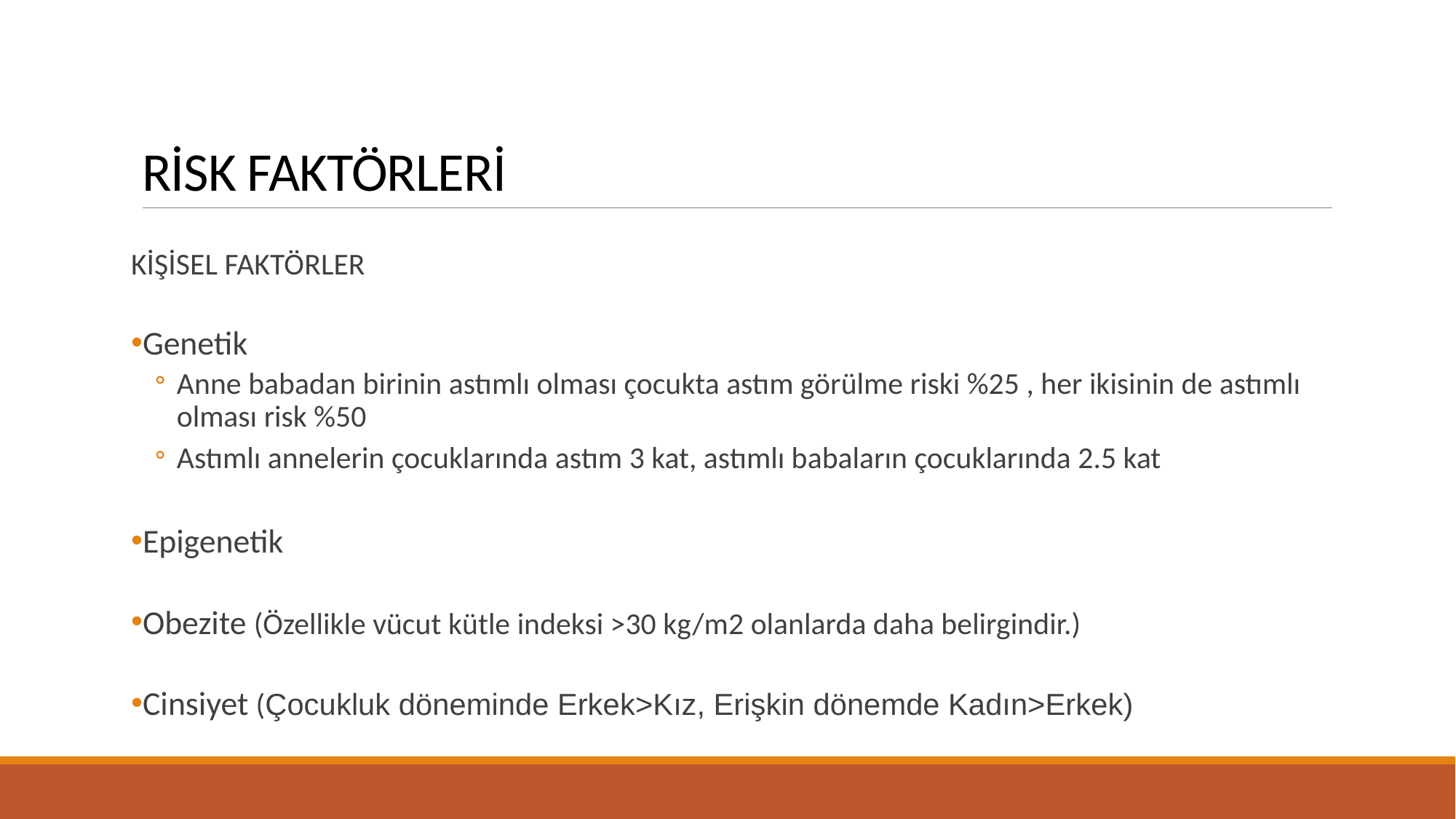

# RİSK FAKTÖRLERİ
KİŞİSEL FAKTÖRLER
Genetik
Anne babadan birinin astımlı olması çocukta astım görülme riski %25 , her ikisinin de astımlı olması risk %50
Astımlı annelerin çocuklarında astım 3 kat, astımlı babaların çocuklarında 2.5 kat
Epigenetik
Obezite (Özellikle vücut kütle indeksi >30 kg/m2 olanlarda daha belirgindir.)
Cinsiyet (Çocukluk döneminde Erkek>Kız, Erişkin dönemde Kadın>Erkek)